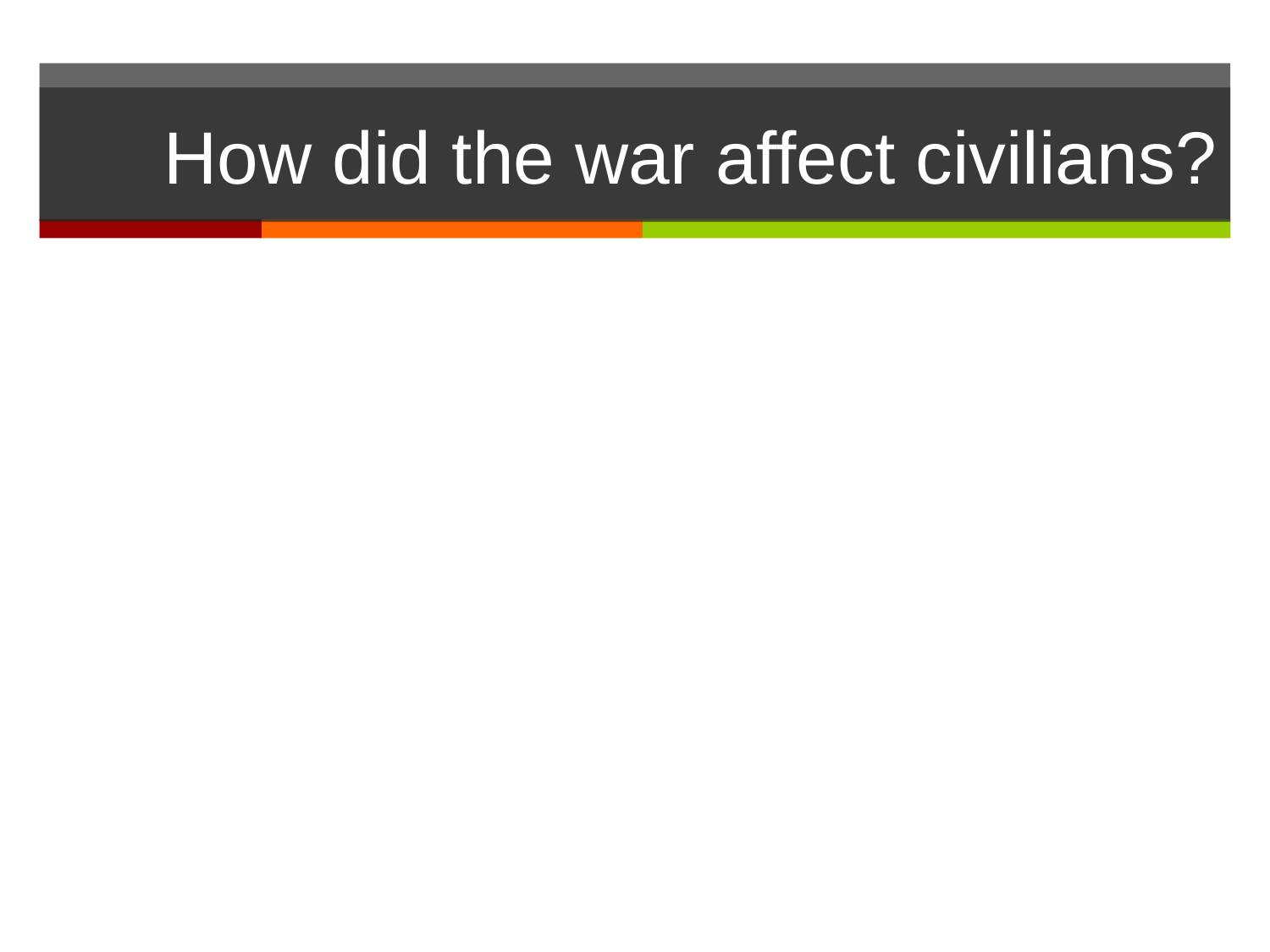

# How did the war affect civilians?